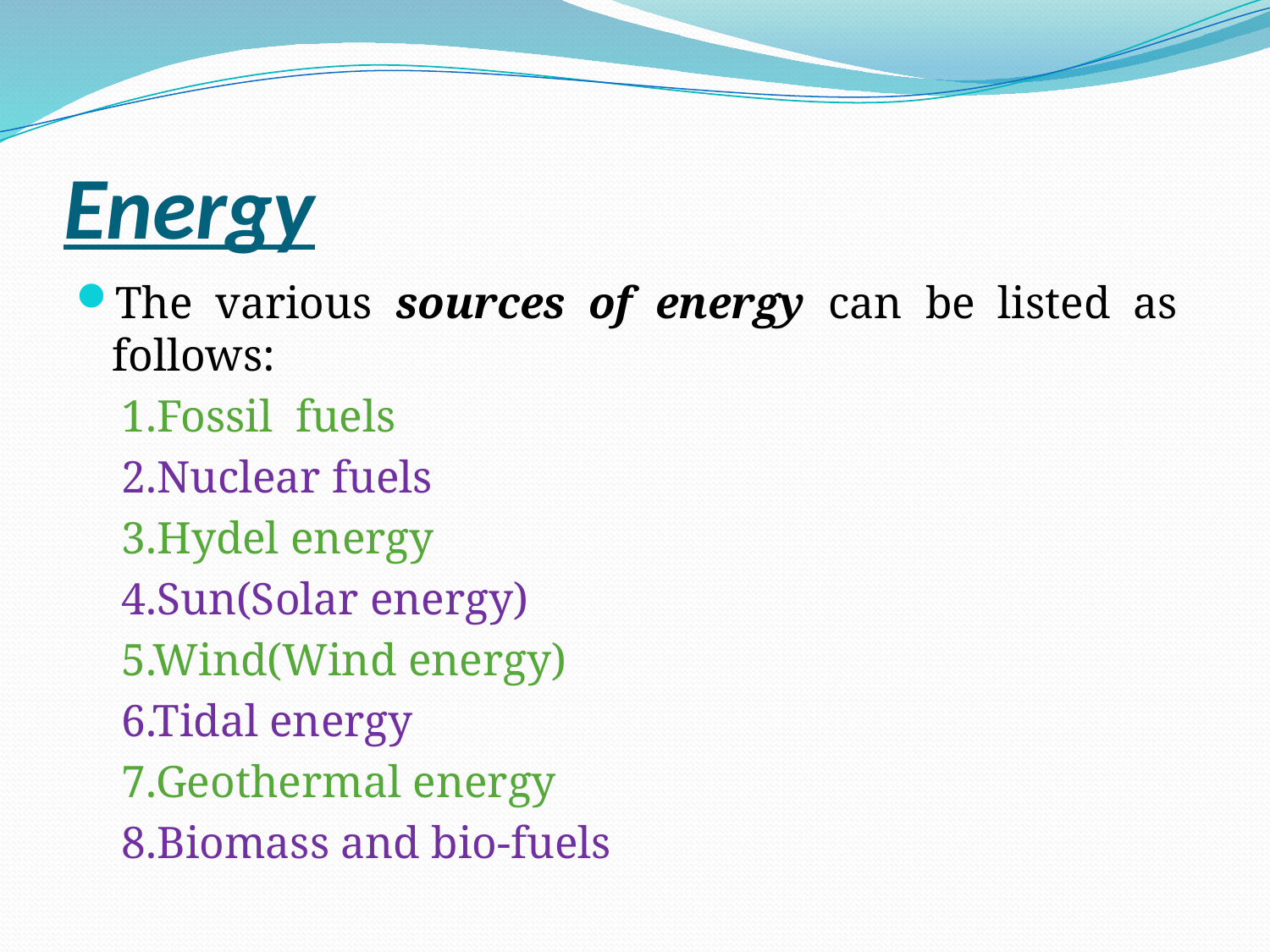

# Energy
The  various  sources  of  energy  can  be  listed  as  follows:
    1.Fossil  fuels
    2.Nuclear fuels
    3.Hydel energy
    4.Sun(Solar energy)
    5.Wind(Wind energy)
    6.Tidal energy
    7.Geothermal energy
    8.Biomass and bio-fuels